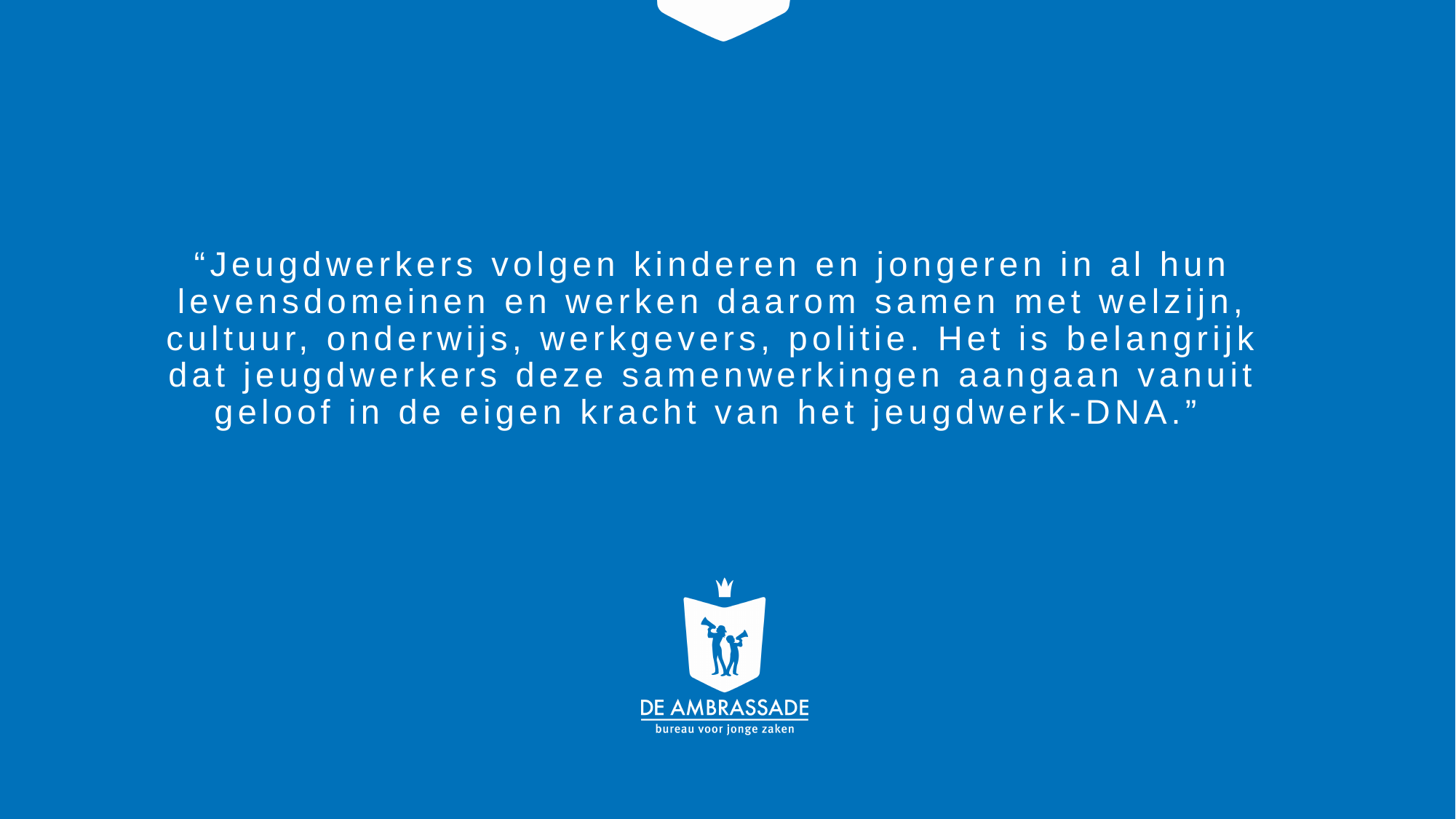

“Jeugdwerkers volgen kinderen en jongeren in al hun levensdomeinen en werken daarom samen met welzijn, cultuur, onderwijs, werkgevers, politie. Het is belangrijk dat jeugdwerkers deze samenwerkingen aangaan vanuit geloof in de eigen kracht van het jeugdwerk-DNA.”